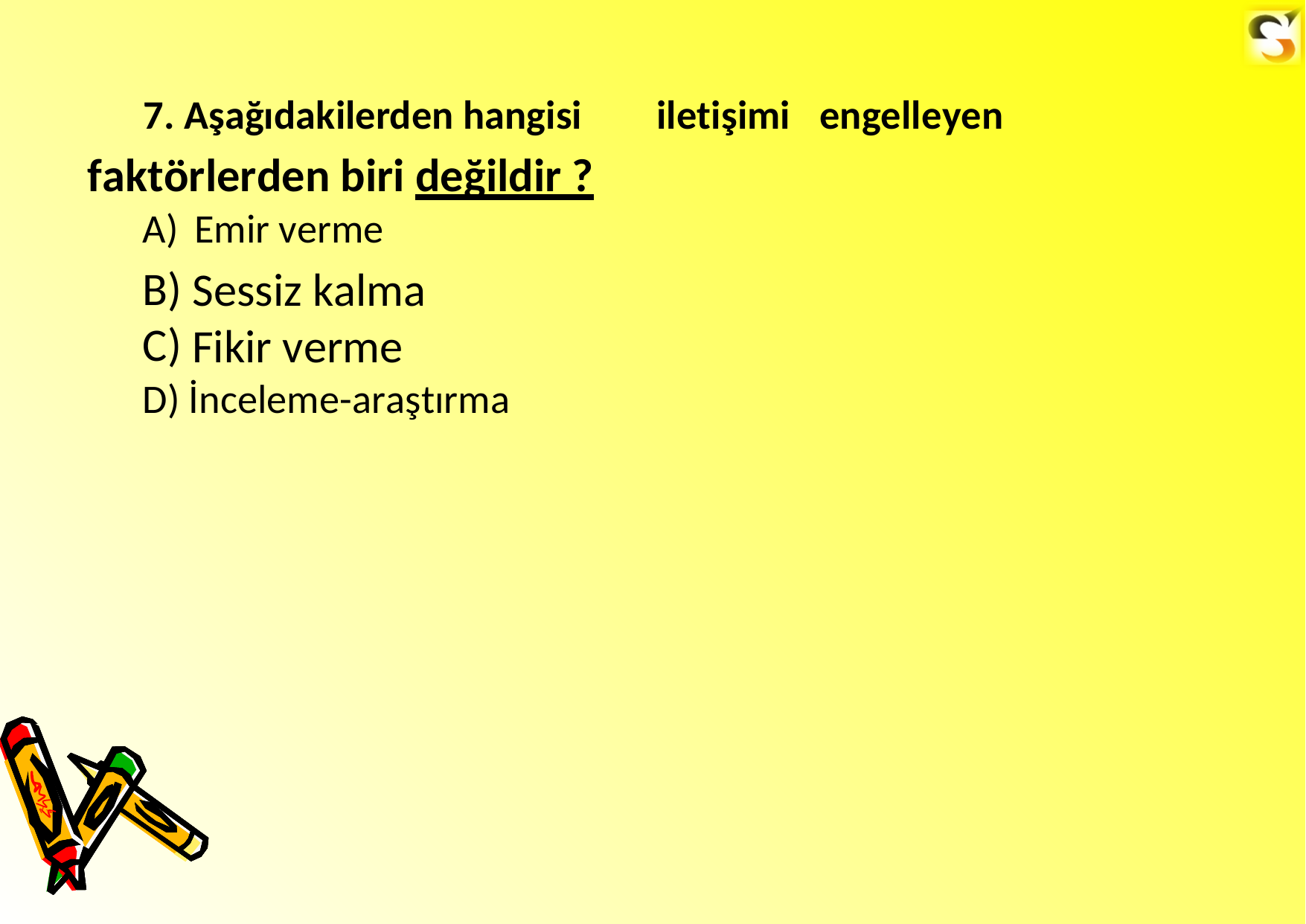

7. Aşağıdakilerden hangisi
faktörlerden biri değildir ?
iletişimi
engelleyen

A)
B) C)
Emir verme
Sessiz kalma
Fikir verme
D) İnceleme-araştırma